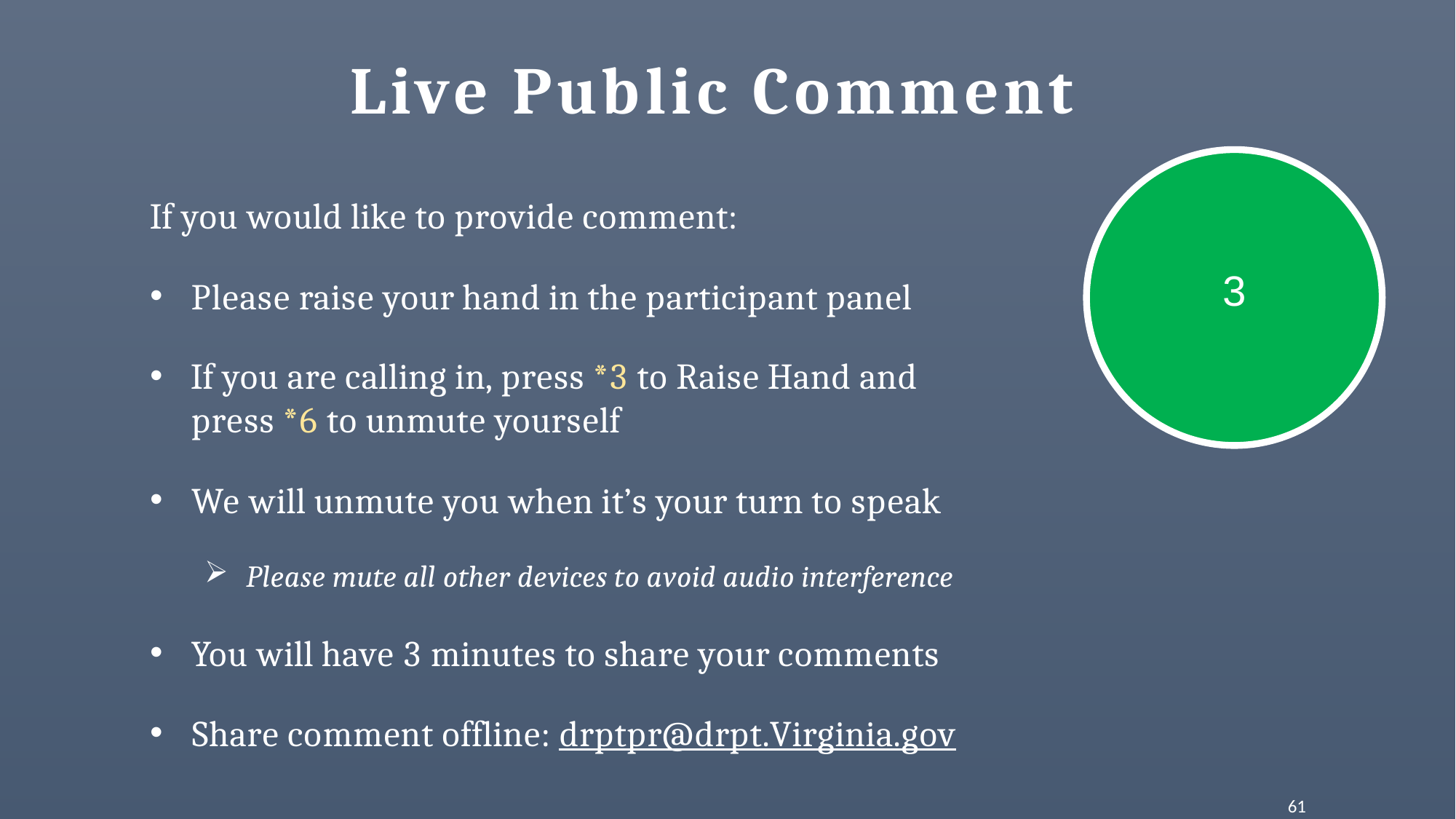

# Live Public Comment

If you would like to provide comment:
Please raise your hand in the participant panel
If you are calling in, press *3 to Raise Hand and press *6 to unmute yourself
We will unmute you when it’s your turn to speak
Please mute all other devices to avoid audio interference
You will have 3 minutes to share your comments
Share comment offline: drptpr@drpt.Virginia.gov

3

1

30 sec left

2
61